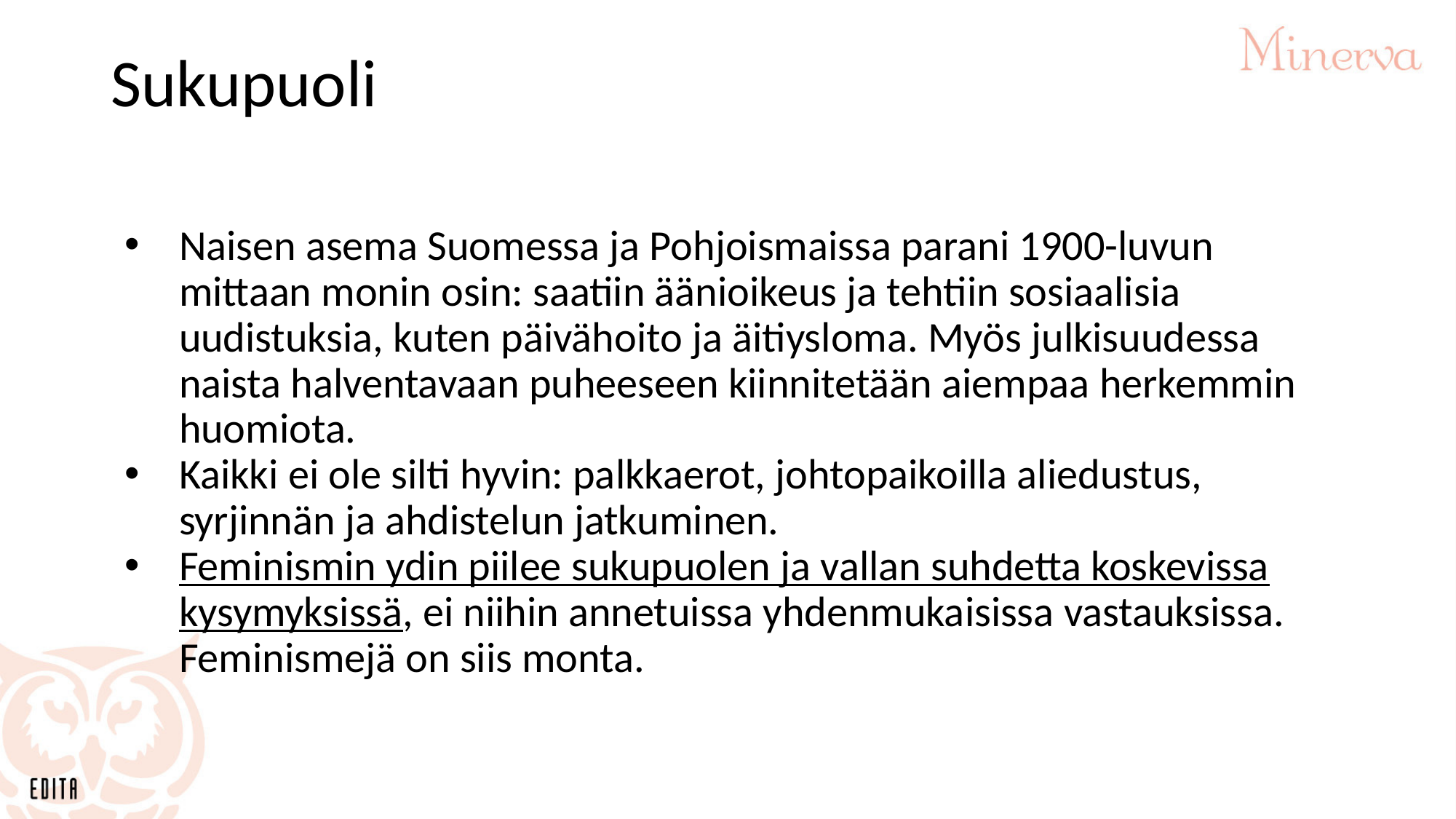

# Sukupuoli
Naisen asema Suomessa ja Pohjoismaissa parani 1900-luvun mittaan monin osin: saatiin äänioikeus ja tehtiin sosiaalisia uudistuksia, kuten päivähoito ja äitiysloma. Myös julkisuudessa naista halventavaan puheeseen kiinnitetään aiempaa herkemmin huomiota.
Kaikki ei ole silti hyvin: palkkaerot, johtopaikoilla aliedustus, syrjinnän ja ahdistelun jatkuminen.
Feminismin ydin piilee sukupuolen ja vallan suhdetta koskevissa kysymyksissä, ei niihin annetuissa yhdenmukaisissa vastauksissa. Feminismejä on siis monta.